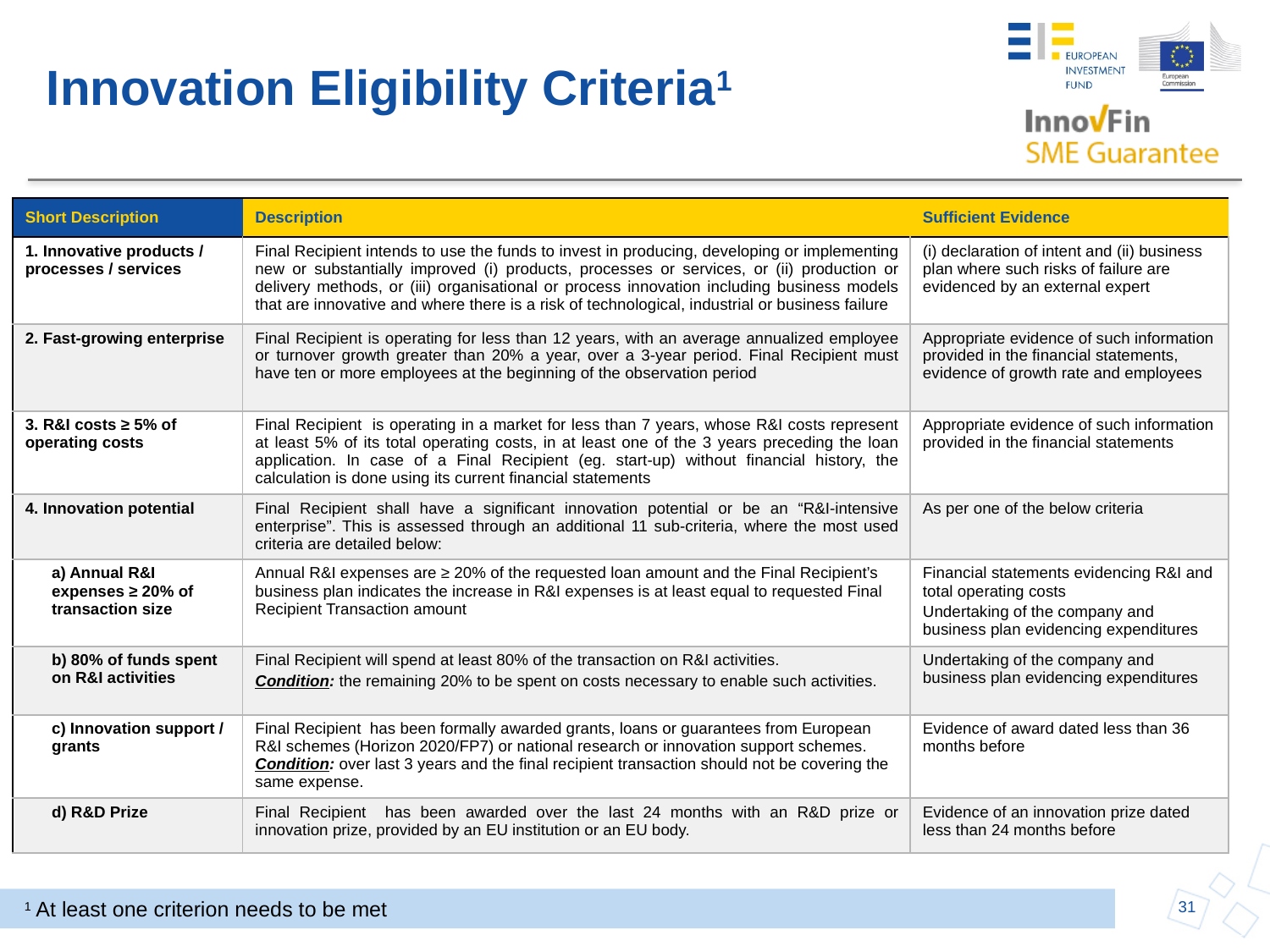

Innovation Eligibility Criteria1
| Short Description | Description | Sufficient Evidence |
| --- | --- | --- |
| 1. Innovative products / processes / services | Final Recipient intends to use the funds to invest in producing, developing or implementing new or substantially improved (i) products, processes or services, or (ii) production or delivery methods, or (iii) organisational or process innovation including business models that are innovative and where there is a risk of technological, industrial or business failure | (i) declaration of intent and (ii) business plan where such risks of failure are evidenced by an external expert |
| 2. Fast-growing enterprise | Final Recipient is operating for less than 12 years, with an average annualized employee or turnover growth greater than 20% a year, over a 3-year period. Final Recipient must have ten or more employees at the beginning of the observation period | Appropriate evidence of such information provided in the financial statements, evidence of growth rate and employees |
| 3. R&I costs ≥ 5% of operating costs | Final Recipient is operating in a market for less than 7 years, whose R&I costs represent at least 5% of its total operating costs, in at least one of the 3 years preceding the loan application. In case of a Final Recipient (eg. start-up) without financial history, the calculation is done using its current financial statements | Appropriate evidence of such information provided in the financial statements |
| 4. Innovation potential | Final Recipient shall have a significant innovation potential or be an “R&I-intensive enterprise”. This is assessed through an additional 11 sub-criteria, where the most used criteria are detailed below: | As per one of the below criteria |
| a) Annual R&I expenses ≥ 20% of transaction size | Annual R&I expenses are ≥ 20% of the requested loan amount and the Final Recipient’s business plan indicates the increase in R&I expenses is at least equal to requested Final Recipient Transaction amount | Financial statements evidencing R&I and total operating costs Undertaking of the company and business plan evidencing expenditures |
| b) 80% of funds spent on R&I activities | Final Recipient will spend at least 80% of the transaction on R&I activities. Condition: the remaining 20% to be spent on costs necessary to enable such activities. | Undertaking of the company and business plan evidencing expenditures |
| c) Innovation support / grants | Final Recipient has been formally awarded grants, loans or guarantees from European R&I schemes (Horizon 2020/FP7) or national research or innovation support schemes. Condition: over last 3 years and the final recipient transaction should not be covering the same expense. | Evidence of award dated less than 36 months before |
| d) R&D Prize | Final Recipient has been awarded over the last 24 months with an R&D prize or innovation prize, provided by an EU institution or an EU body. | Evidence of an innovation prize dated less than 24 months before |
1 At least one criterion needs to be met
31
3